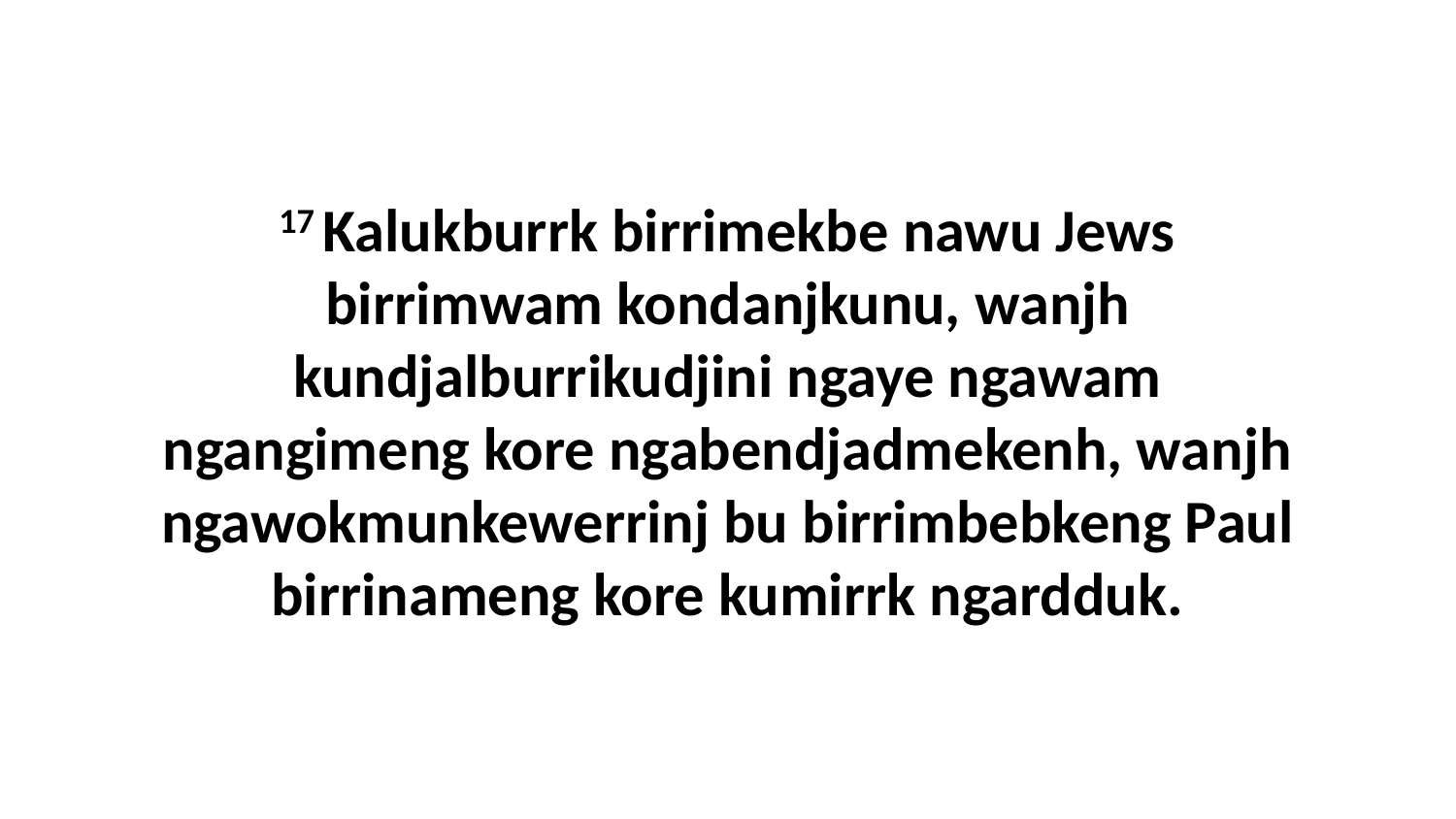

17 Kalukburrk birrimekbe nawu Jews birrimwam kondanjkunu, wanjh kundjalburrikudjini ngaye ngawam ngangimeng kore ngabendjadmekenh, wanjh ngawokmunkewerrinj bu birrimbebkeng Paul birrinameng kore kumirrk ngardduk.